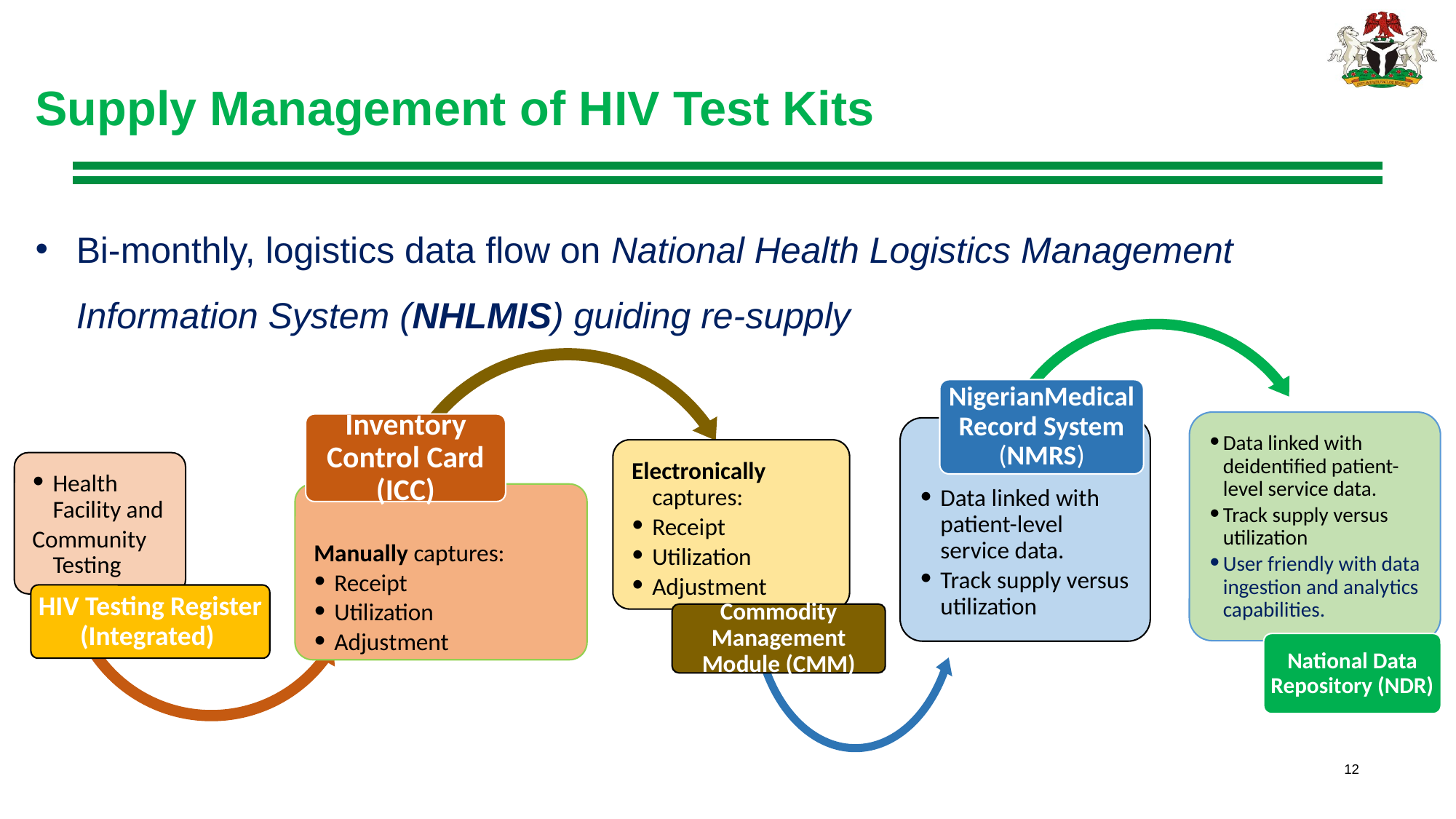

Supply Management of HIV Test Kits

Bi-monthly, logistics data flow on National Health Logistics Management Information System (NHLMIS) guiding re-supply

NigerianMedical Record System (NMRS)

Inventory Control Card (ICC)
Data linked with deidentified patient-level service data.
Track supply versus utilization
User friendly with data ingestion and analytics capabilities.

Electronically captures:
Receipt
Utilization
Adjustment

Health Facility and
Community Testing
Data linked with patient-level service data.
Track supply versus utilization

Manually captures:
Receipt
Utilization
Adjustment

HIV Testing Register (Integrated)

Commodity Management Module (CMM)

National Data Repository (NDR)